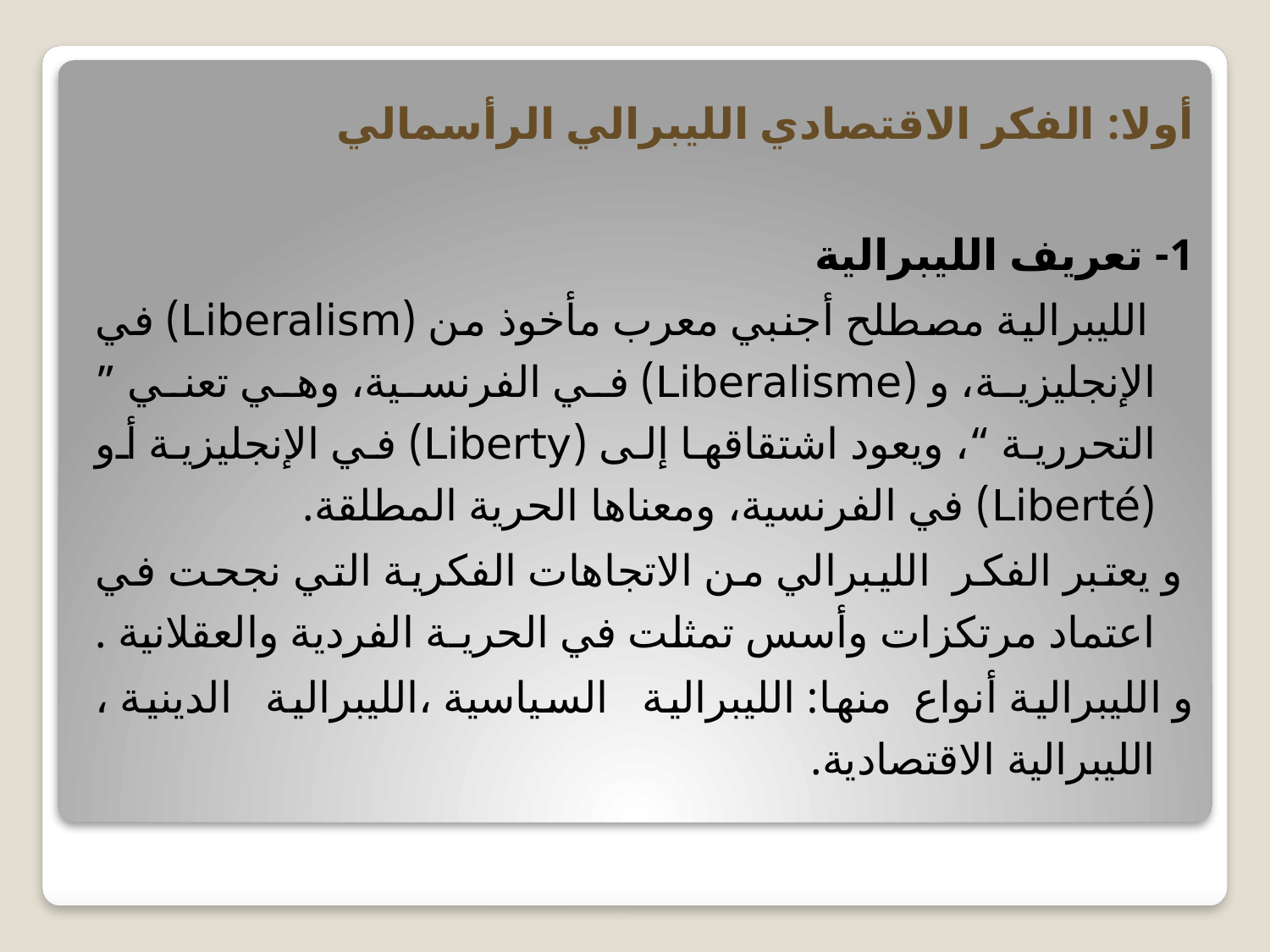

أولا: الفكر الاقتصادي الليبرالي الرأسمالي

1- تعريف الليبرالية
    الليبرالية مصطلح أجنبي معرب مأخوذ من (Liberalism) في الإنجليزية، و (Liberalisme) في الفرنسية، وهي تعني ” التحررية “، ويعود اشتقاقها إلى (Liberty) في الإنجليزية أو (Liberté) في الفرنسية، ومعناها الحرية المطلقة.
 و يعتبر الفكر  الليبرالي من الاتجاهات الفكرية التي نجحت في اعتماد مرتكزات وأسس تمثلت في الحريـة الفردية والعقلانية .
و الليبرالية أنواع  منها: الليبرالية   السياسية ،الليبرالية   الدينية ، الليبرالية الاقتصادية.